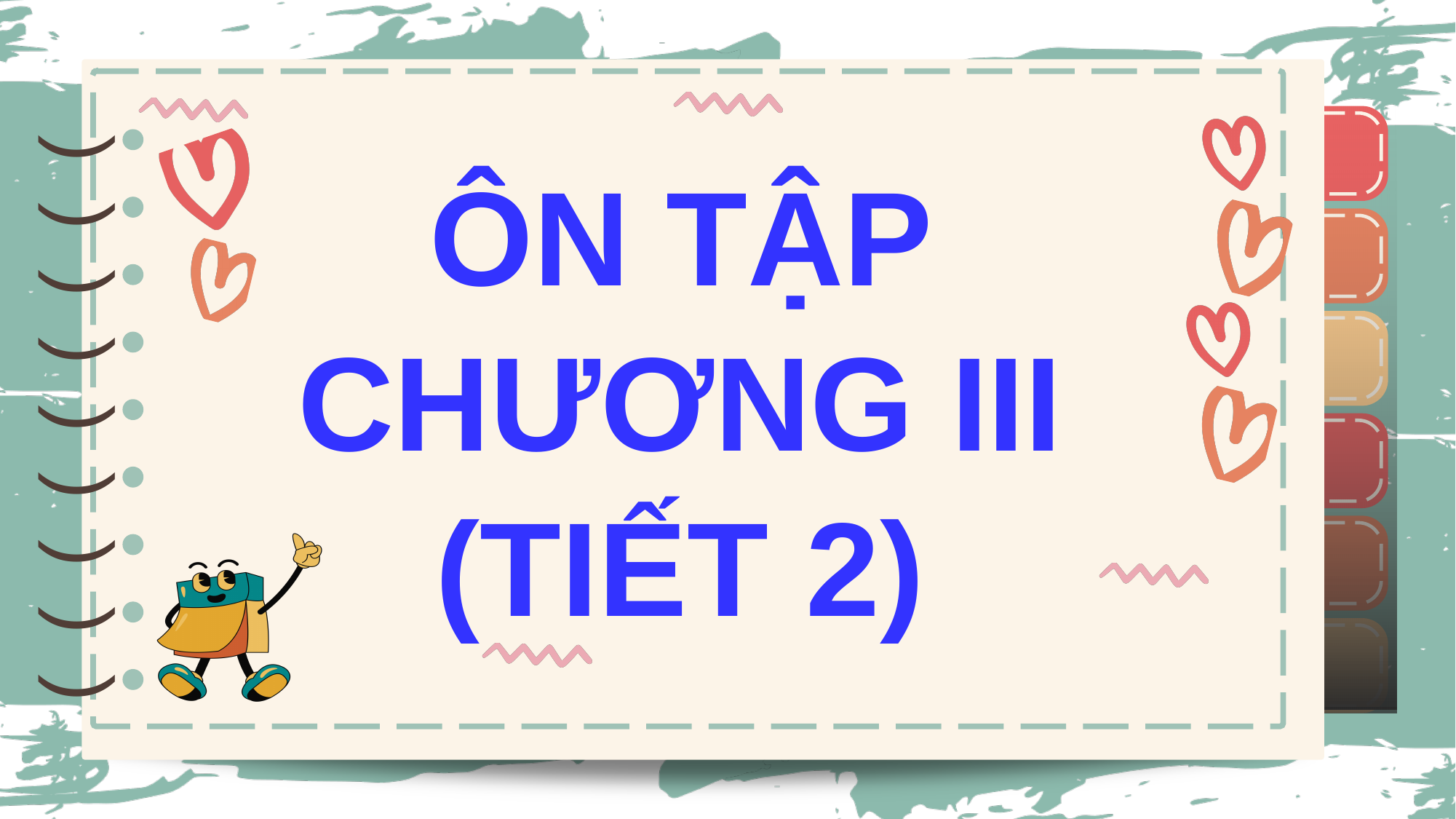

)
)
)
)
)
)
)
)
)

)
)
)
)
)
)
)
)
)

ÔN TẬP CHƯƠNG III
(TIẾT 2)